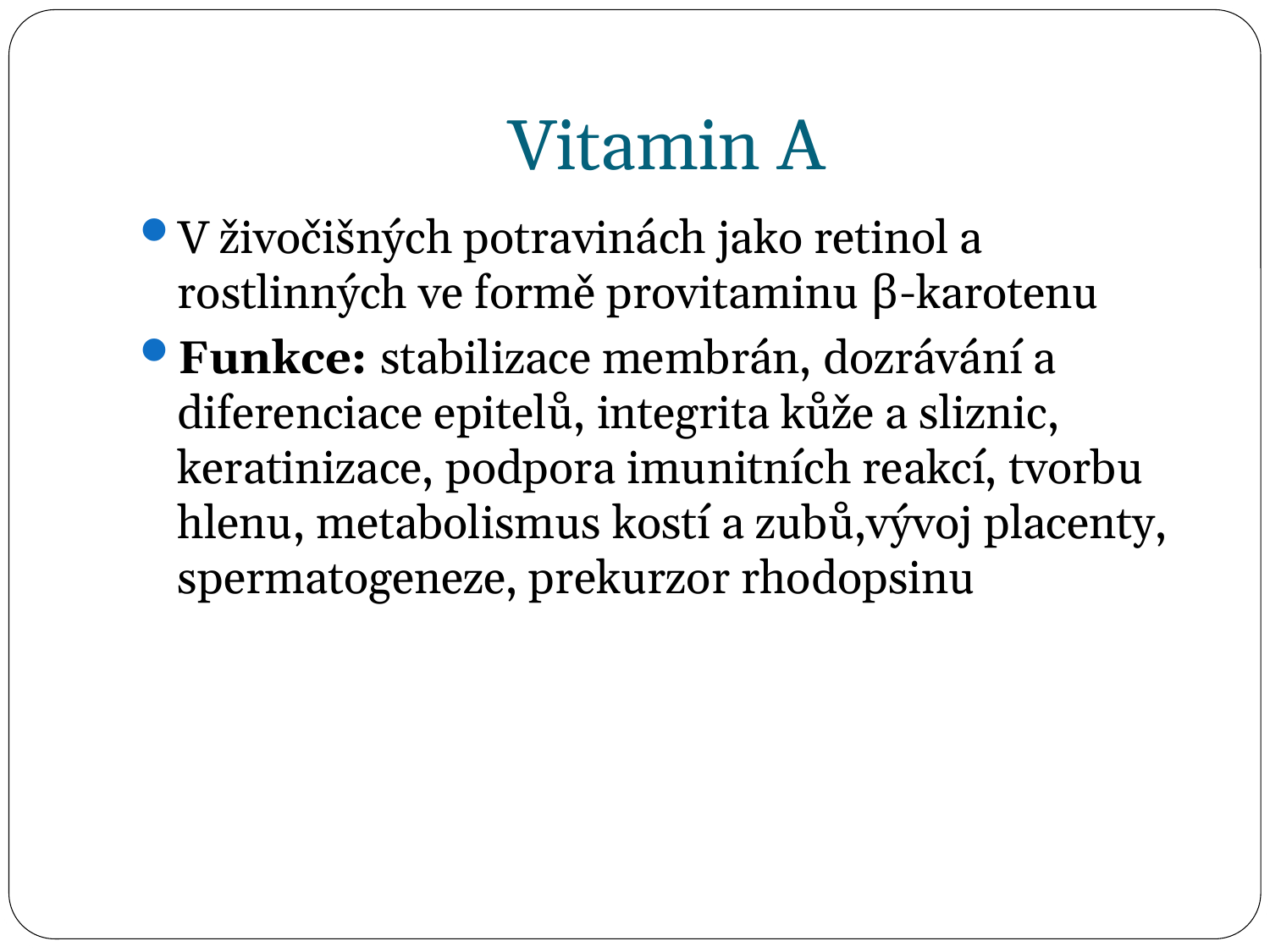

# Vitamin A
V živočišných potravinách jako retinol a rostlinných ve formě provitaminu β-karotenu
Funkce: stabilizace membrán, dozrávání a diferenciace epitelů, integrita kůže a sliznic, keratinizace, podpora imunitních reakcí, tvorbu hlenu, metabolismus kostí a zubů,vývoj placenty, spermatogeneze, prekurzor rhodopsinu